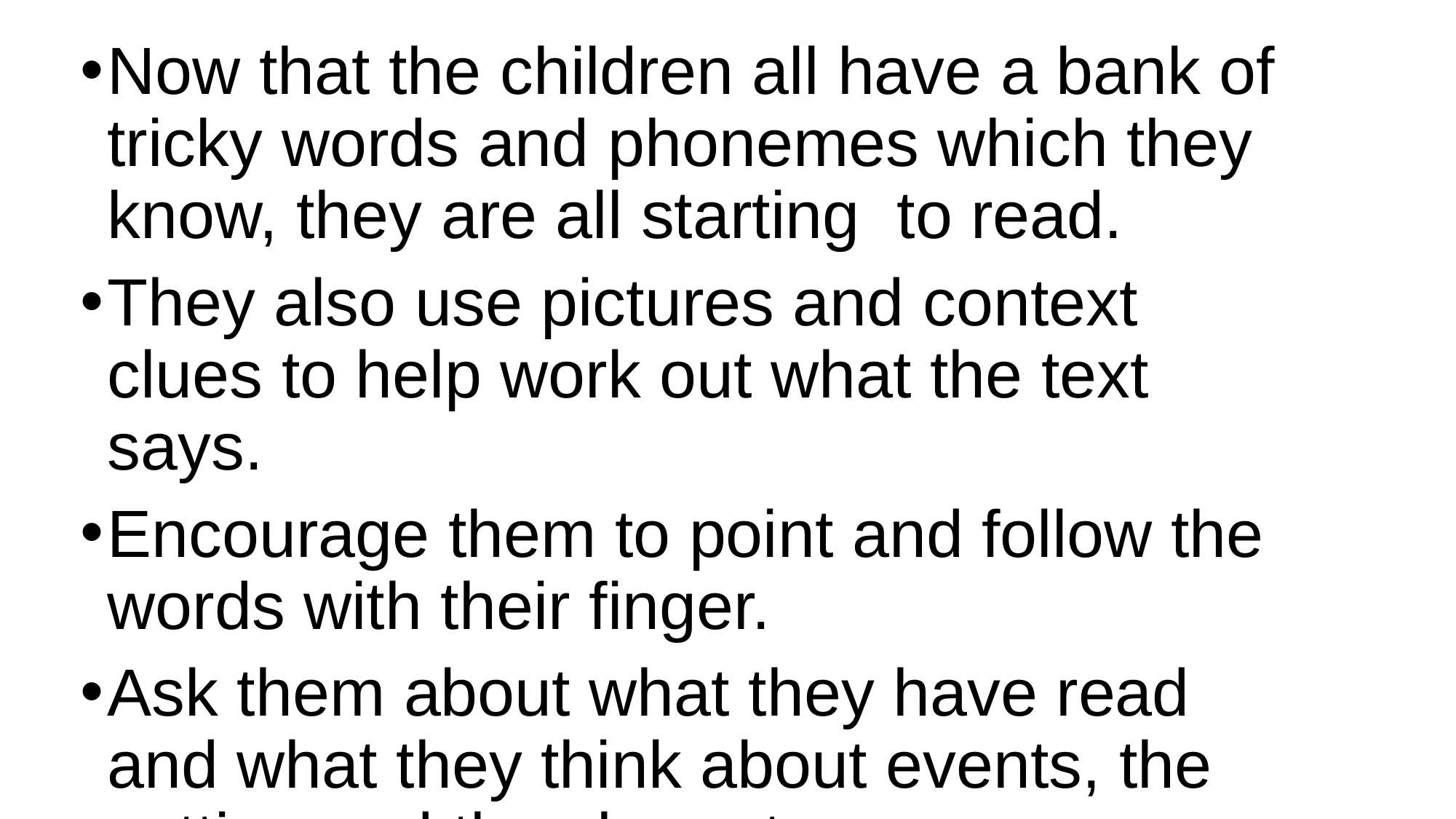

Now that the children all have a bank of tricky words and phonemes which they know, they are all starting  to read.
They also use pictures and context clues to help work out what the text says.
Encourage them to point and follow the words with their finger.
Ask them about what they have read and what they think about events, the setting and the characters.